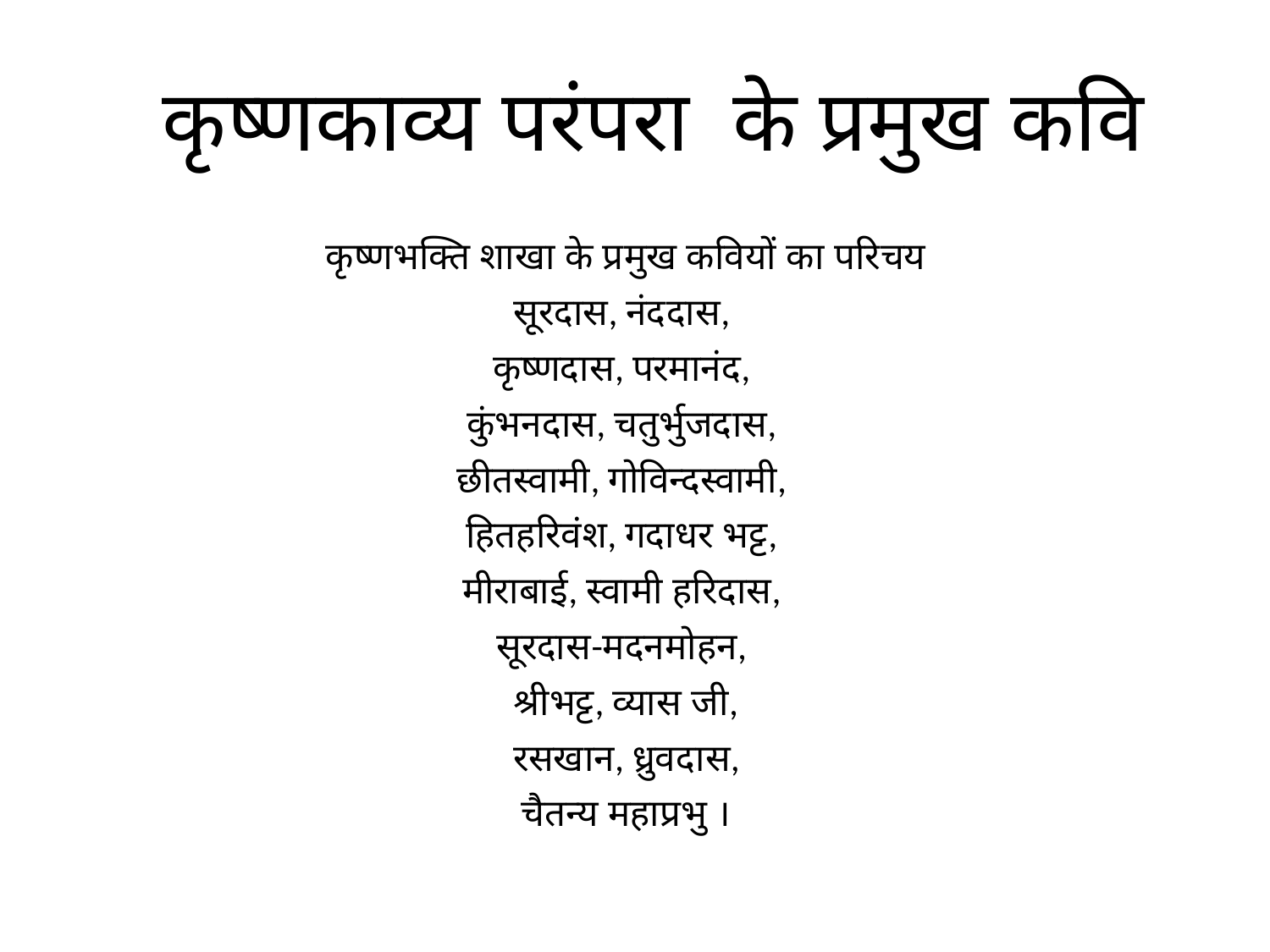

# कृष्णकाव्य परंपरा  के प्रमुख कवि
कृष्णभक्ति शाखा के प्रमुख कवियों का परिचय
सूरदास, नंददास,
कृष्णदास, परमानंद,
कुंभनदास, चतुर्भुजदास,
छीतस्वामी, गोविन्दस्वामी,
हितहरिवंश, गदाधर भट्ट,
मीराबाई, स्वामी हरिदास,
सूरदास-मदनमोहन,
श्रीभट्ट, व्यास जी,
 रसखान, ध्रुवदास,
चैतन्य महाप्रभु ।